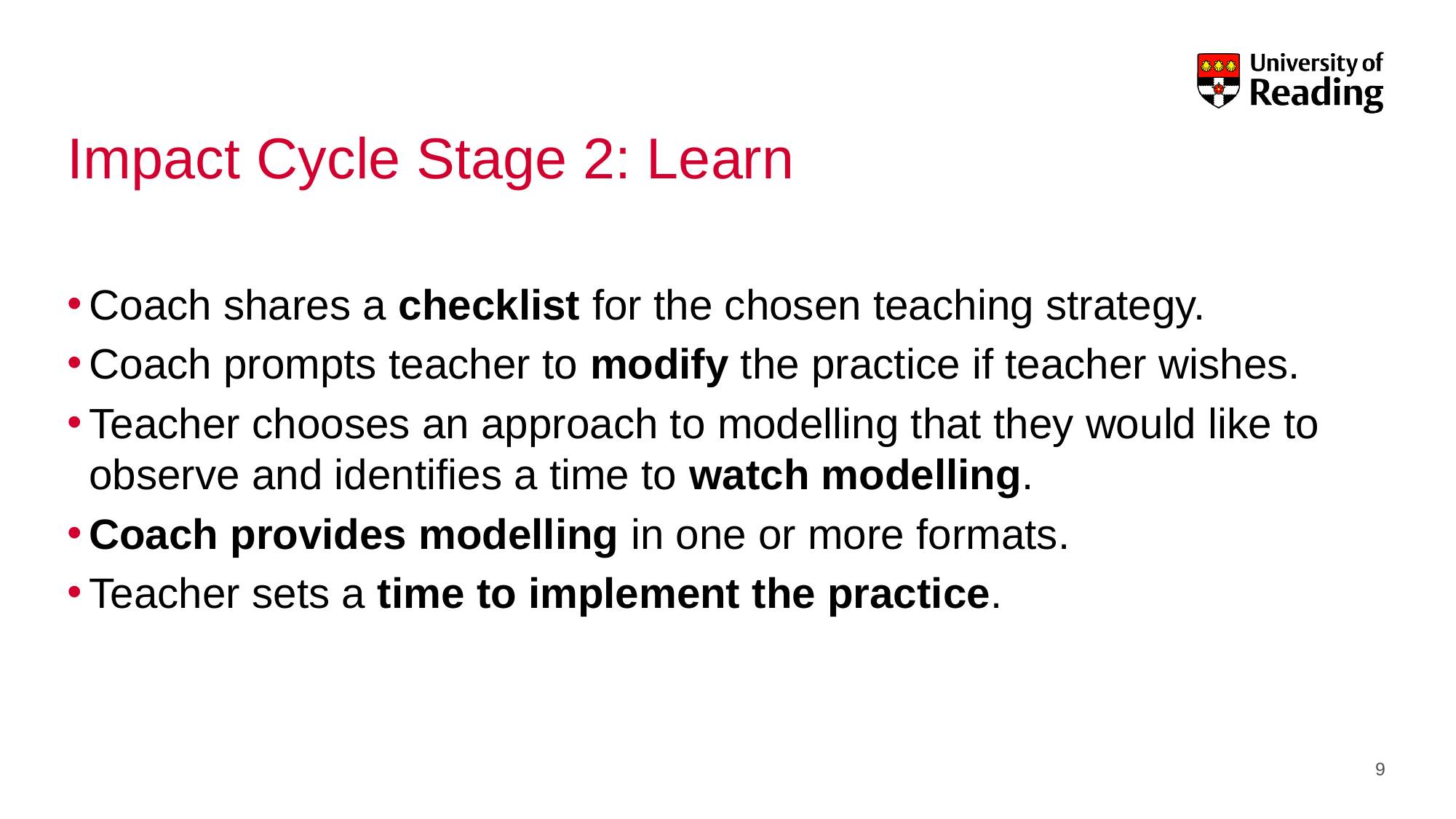

# Impact Cycle Stage 2: Learn
Coach shares a checklist for the chosen teaching strategy.
Coach prompts teacher to modify the practice if teacher wishes.
Teacher chooses an approach to modelling that they would like to observe and identifies a time to watch modelling.
Coach provides modelling in one or more formats.
Teacher sets a time to implement the practice.

9